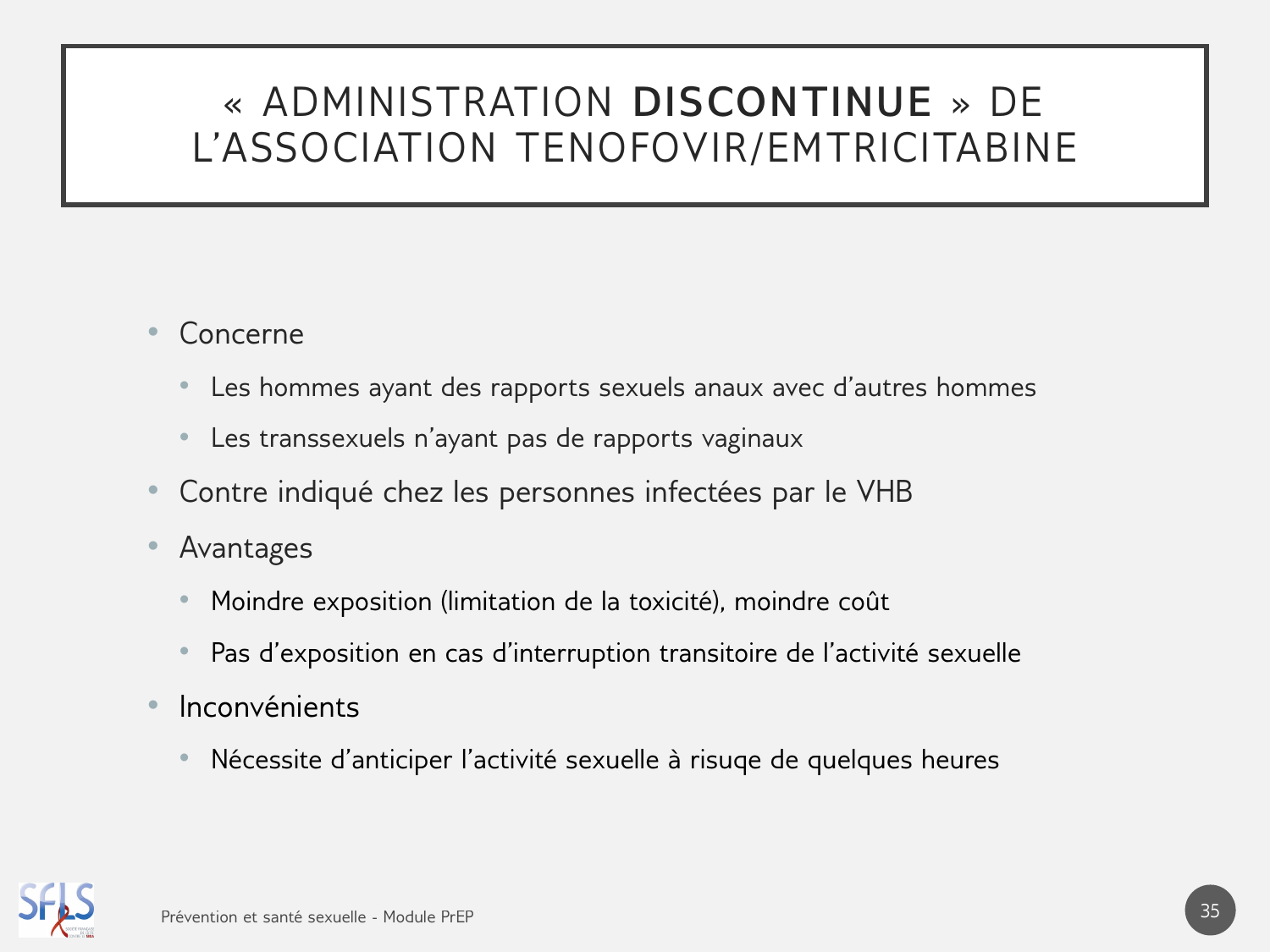

# « Administration discontinue » de l’association tenofovir/emtricitabine
Concerne
Les hommes ayant des rapports sexuels anaux avec d’autres hommes
Les transsexuels n’ayant pas de rapports vaginaux
Contre indiqué chez les personnes infectées par le VHB
Avantages
Moindre exposition (limitation de la toxicité), moindre coût
Pas d’exposition en cas d’interruption transitoire de l’activité sexuelle
Inconvénients
Nécessite d’anticiper l’activité sexuelle à risuqe de quelques heures

35
Prévention et santé sexuelle - Module PrEP